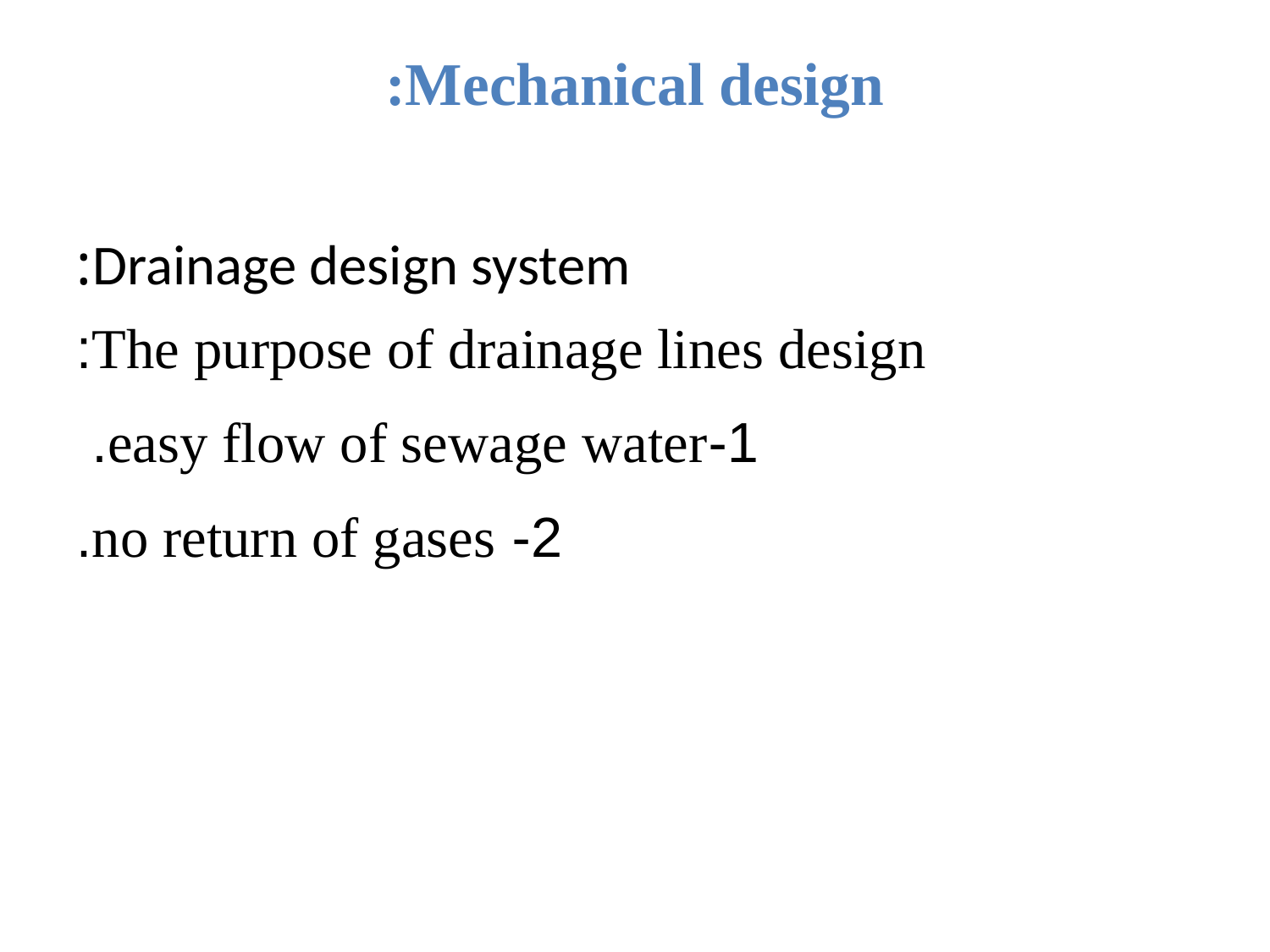

# Mechanical design:
Drainage design system:
The purpose of drainage lines design:
1-easy flow of sewage water.
2- no return of gases.